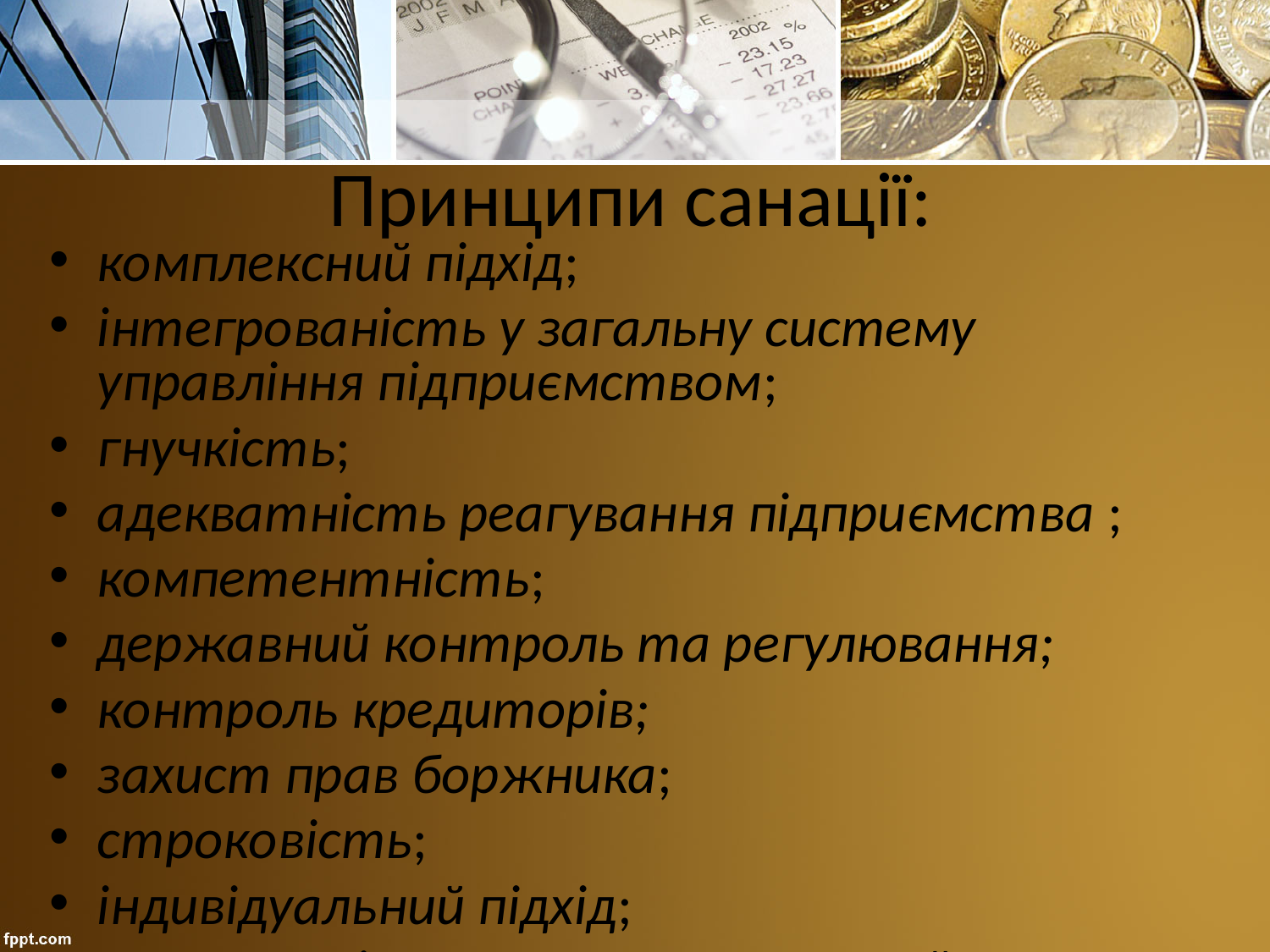

# Принципи санації:
комплексний підхід;
інтегрованість у загальну систему управління підприємством;
гнучкість;
адекватність реагування підприємства ;
компетентність;
державний контроль та регулювання;
контроль кредиторів;
захист прав боржника;
строковість;
індивідуальний підхід;
направленість на довгостроковий результат.